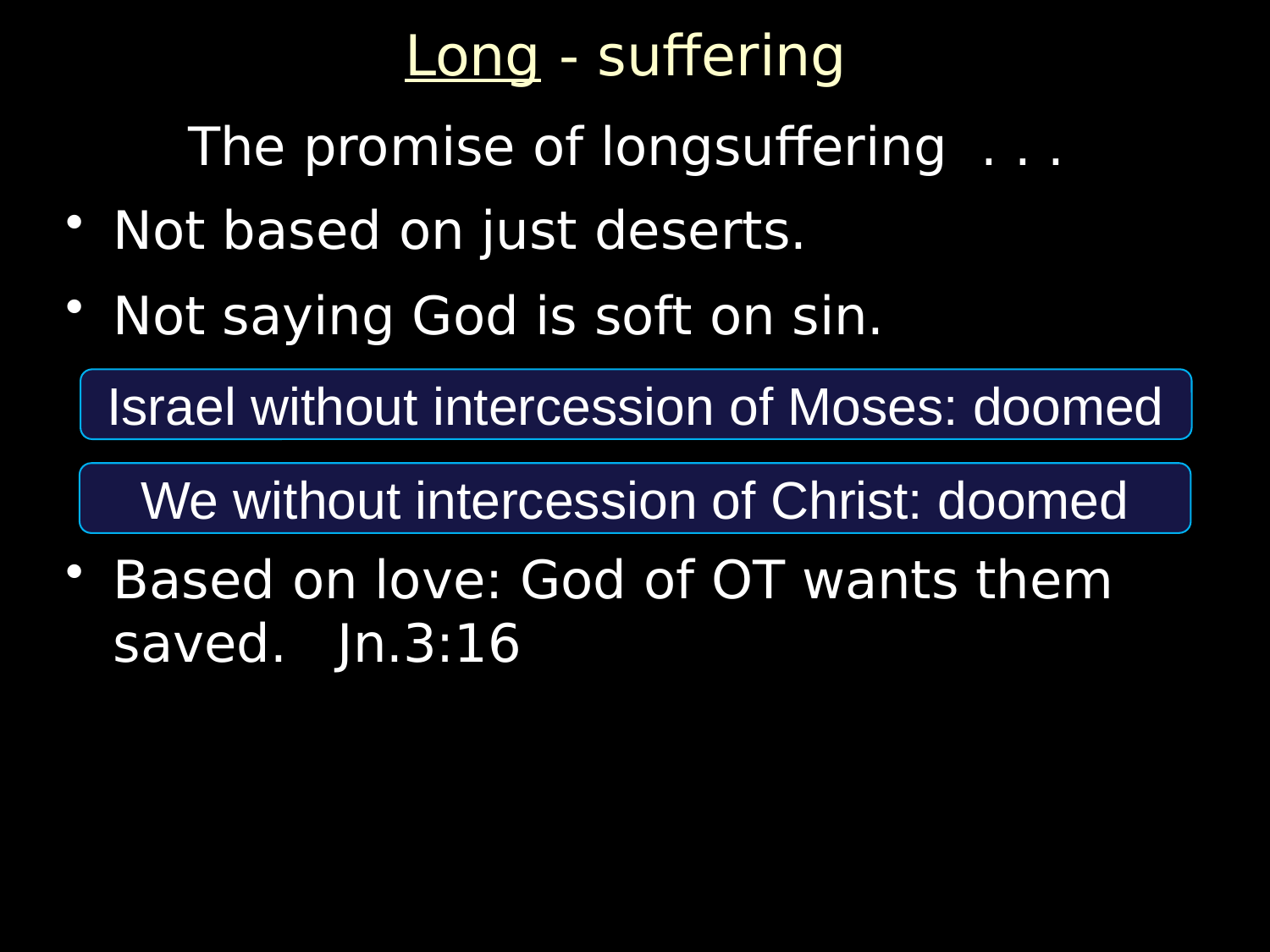

# Long - suffering
The promise of longsuffering  . . .
Not based on just deserts.
Not saying God is soft on sin.

Based on love: God of OT wants them saved.   Jn.3:16
Israel without intercession of Moses: doomed
We without intercession of Christ: doomed